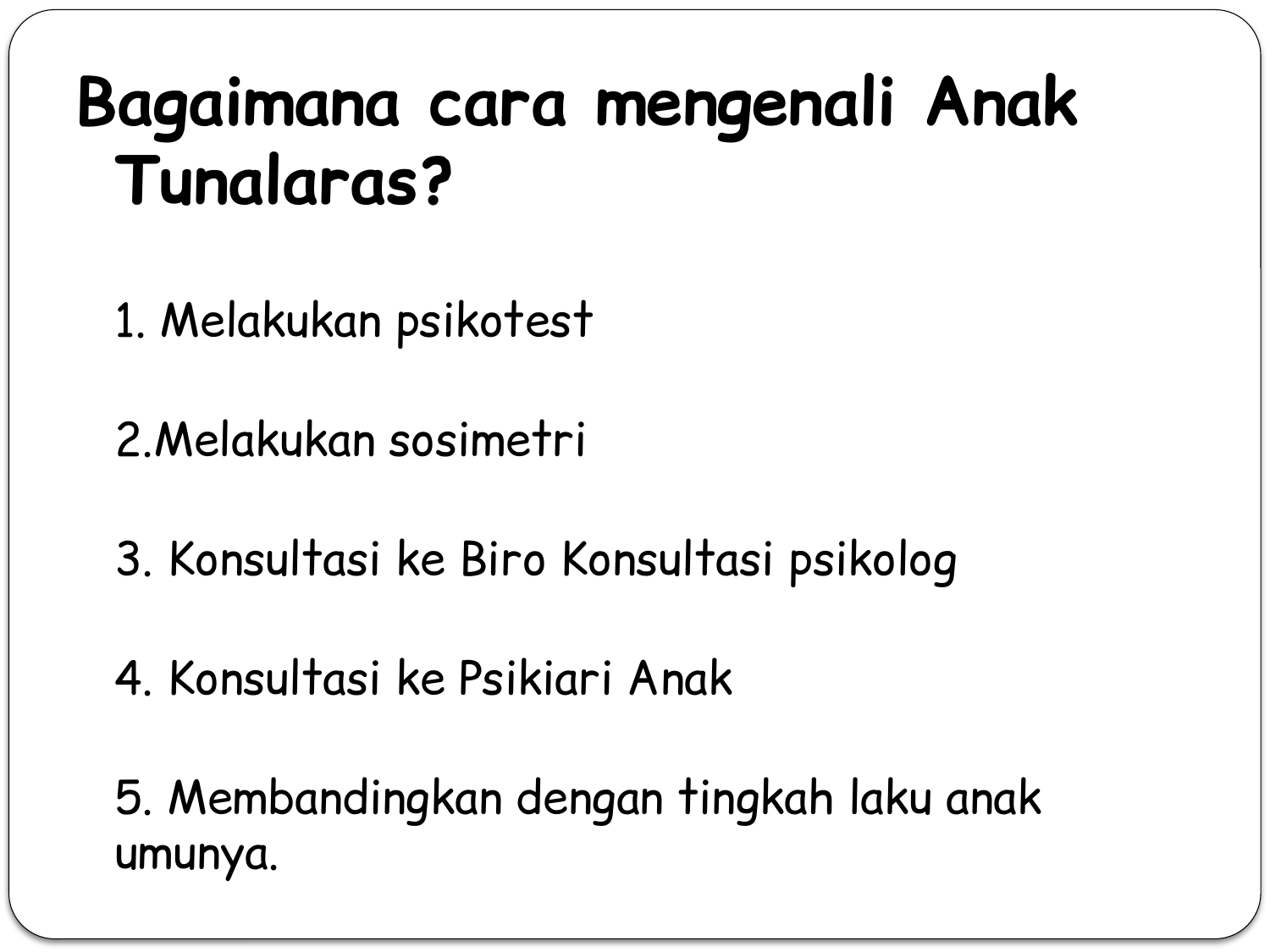

Bagaimana cara mengenali Anak Tunalaras?

	1. Melakukan psikotest
	2.Melakukan sosimetri
	3. Konsultasi ke Biro Konsultasi psikolog
	4. Konsultasi ke Psikiari Anak
	5. Membandingkan dengan tingkah laku anak umunya.